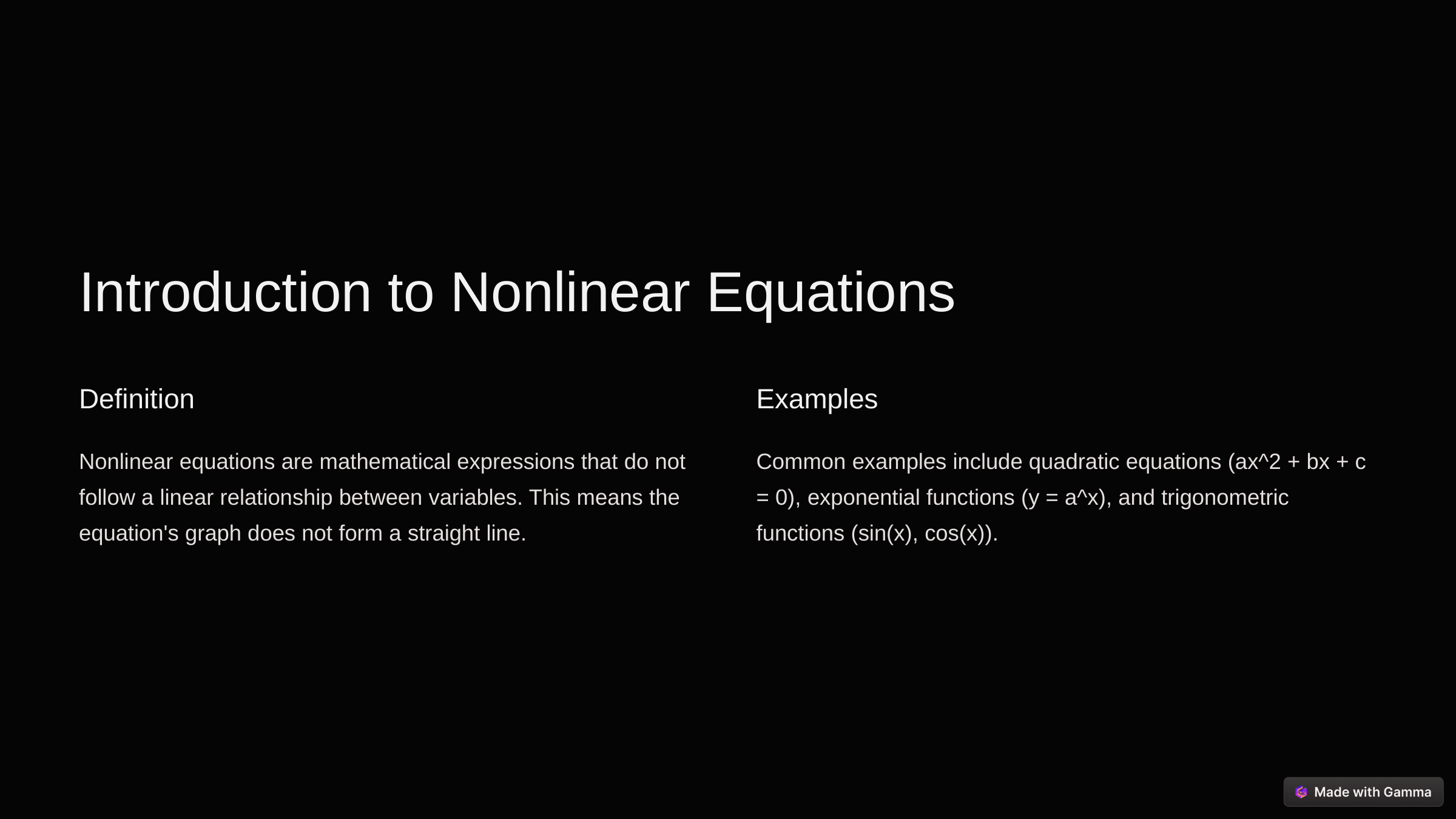

Introduction to Nonlinear Equations
Definition
Examples
Nonlinear equations are mathematical expressions that do not follow a linear relationship between variables. This means the equation's graph does not form a straight line.
Common examples include quadratic equations (ax^2 + bx + c = 0), exponential functions (y = a^x), and trigonometric functions (sin(x), cos(x)).